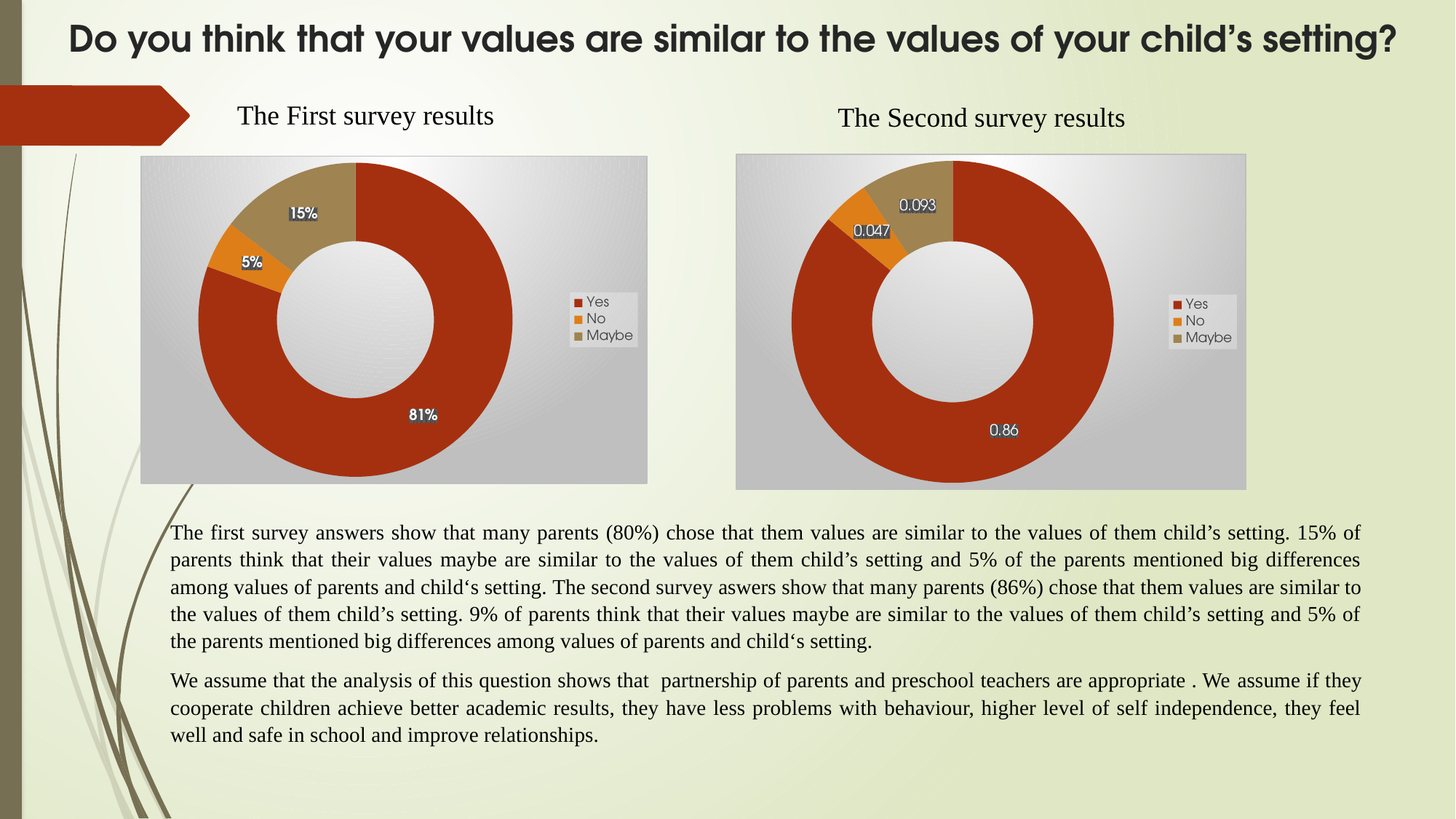

# Do you think that your values are similar to the values of your child’s setting?
The First survey results
The Second survey results

### Chart

| Category |  |
|---|---|
| Yes | 0.86 |
| No | 0.047 |
| Maybe | 0.093 |

### Chart

| Category |  |
|---|---|
| Yes | 0.805 |
| No | 0.049 |
| Maybe | 0.146 |
The first survey answers show that many parents (80%) chose that them values are similar to the values of them child’s setting. 15% of parents think that their values maybe are similar to the values of them child’s setting and 5% of the parents mentioned big differences among values of parents and child‘s setting. The second survey aswers show that many parents (86%) chose that them values are similar to the values of them child’s setting. 9% of parents think that their values maybe are similar to the values of them child’s setting and 5% of the parents mentioned big differences among values of parents and child‘s setting.
We assume that the analysis of this question shows that  partnership of parents and preschool teachers are appropriate . We assume if they cooperate children achieve better academic results, they have less problems with behaviour, higher level of self independence, they feel well and safe in school and improve relationships.